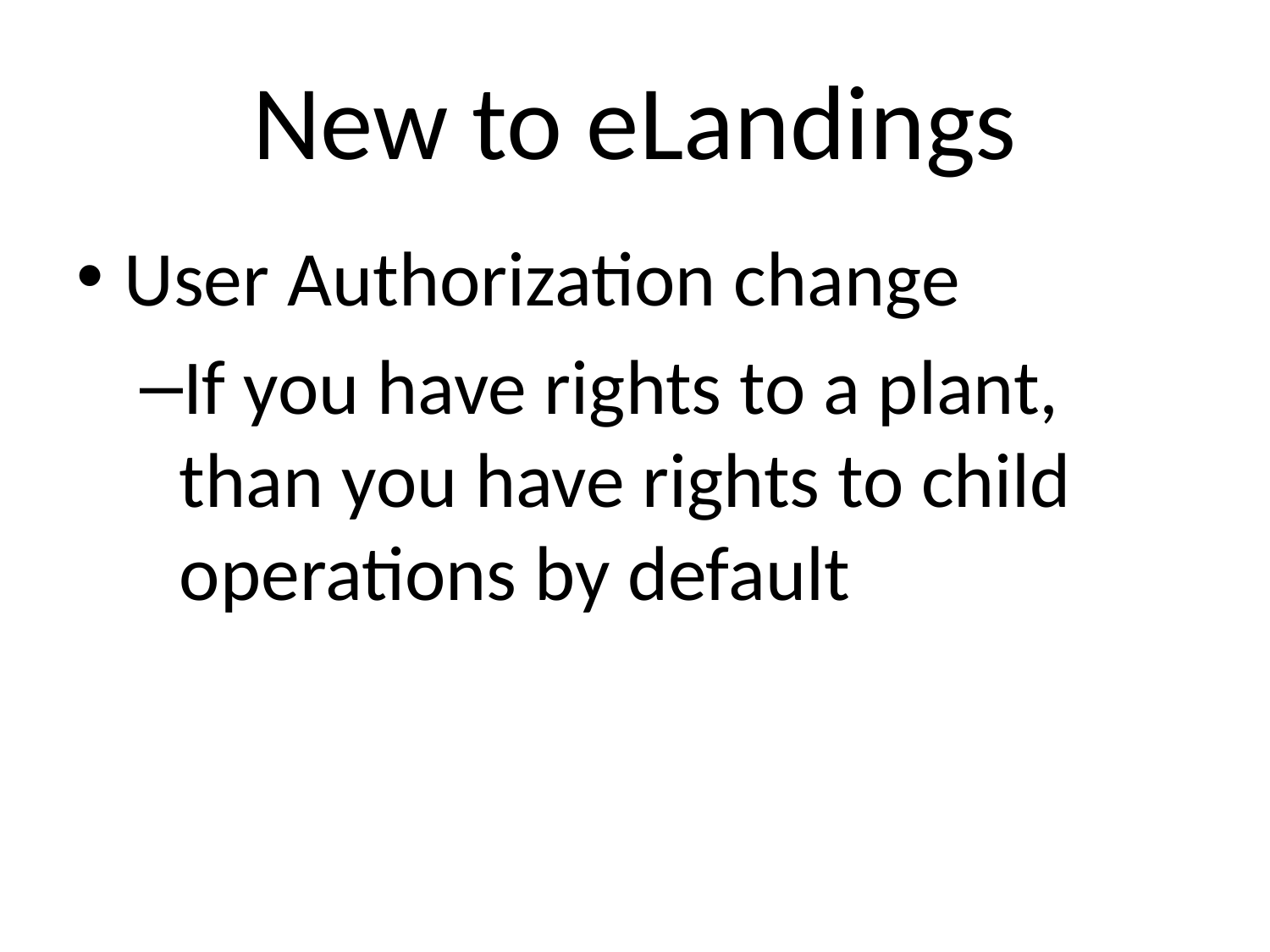

# New to eLandings
User Authorization change
If you have rights to a plant, than you have rights to child operations by default